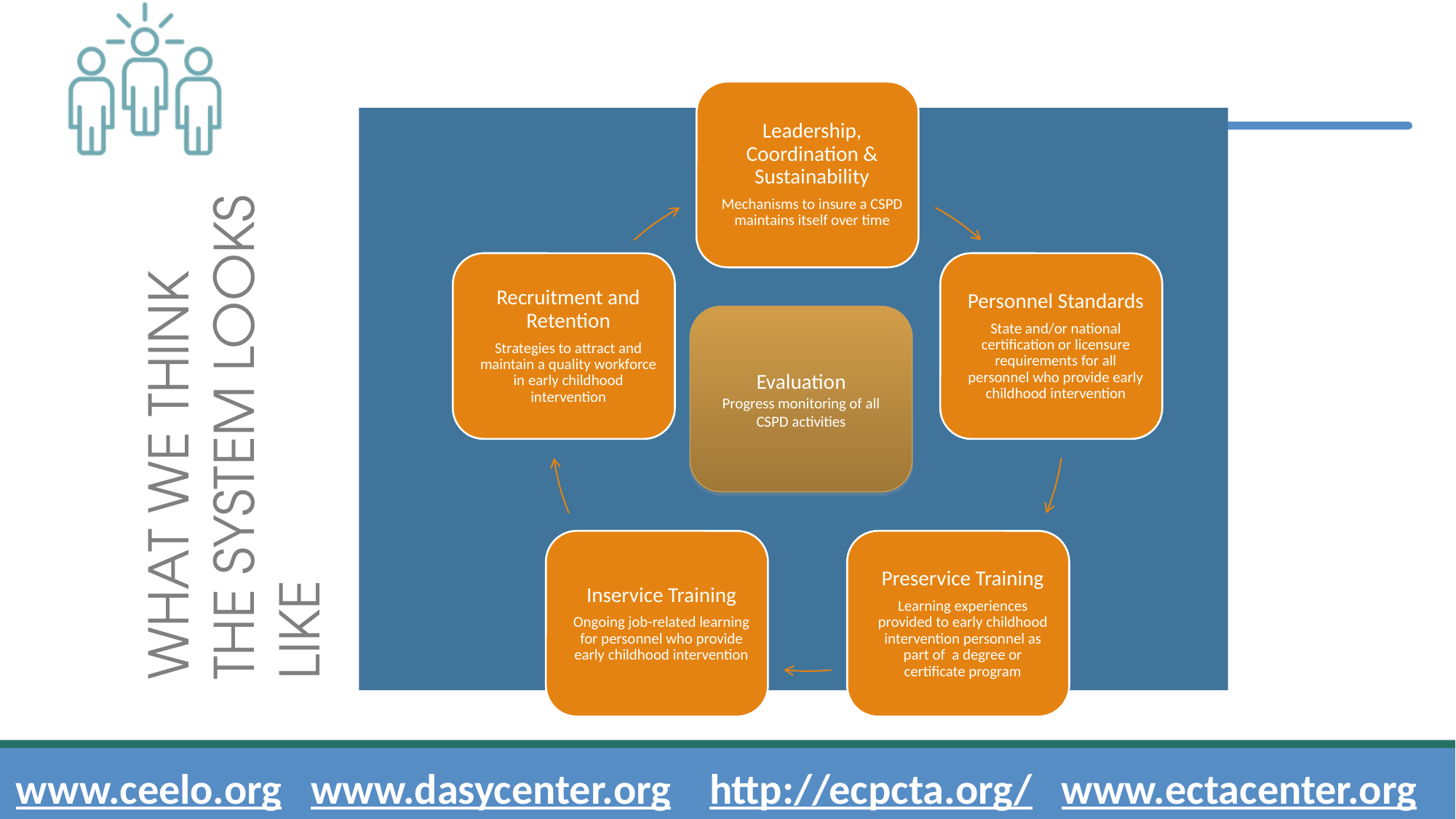

Leadership, Coordination & Sustainability
Mechanisms to insure a CSPD maintains itself over time
Personnel Standards
State and/or national certification or licensure requirements for all personnel who provide early childhood intervention
Preservice Training
Learning experiences provided to early childhood intervention personnel as part of  a degree or certificate program
Inservice Training
Ongoing job-related learning for personnel who provide early childhood intervention
Recruitment and Retention
Strategies to attract and maintain a quality workforce in early childhood intervention
Evaluation
Progress monitoring of all CSPD activities
WHAT WE THINK THE SYSTEM LOOKS LIKE